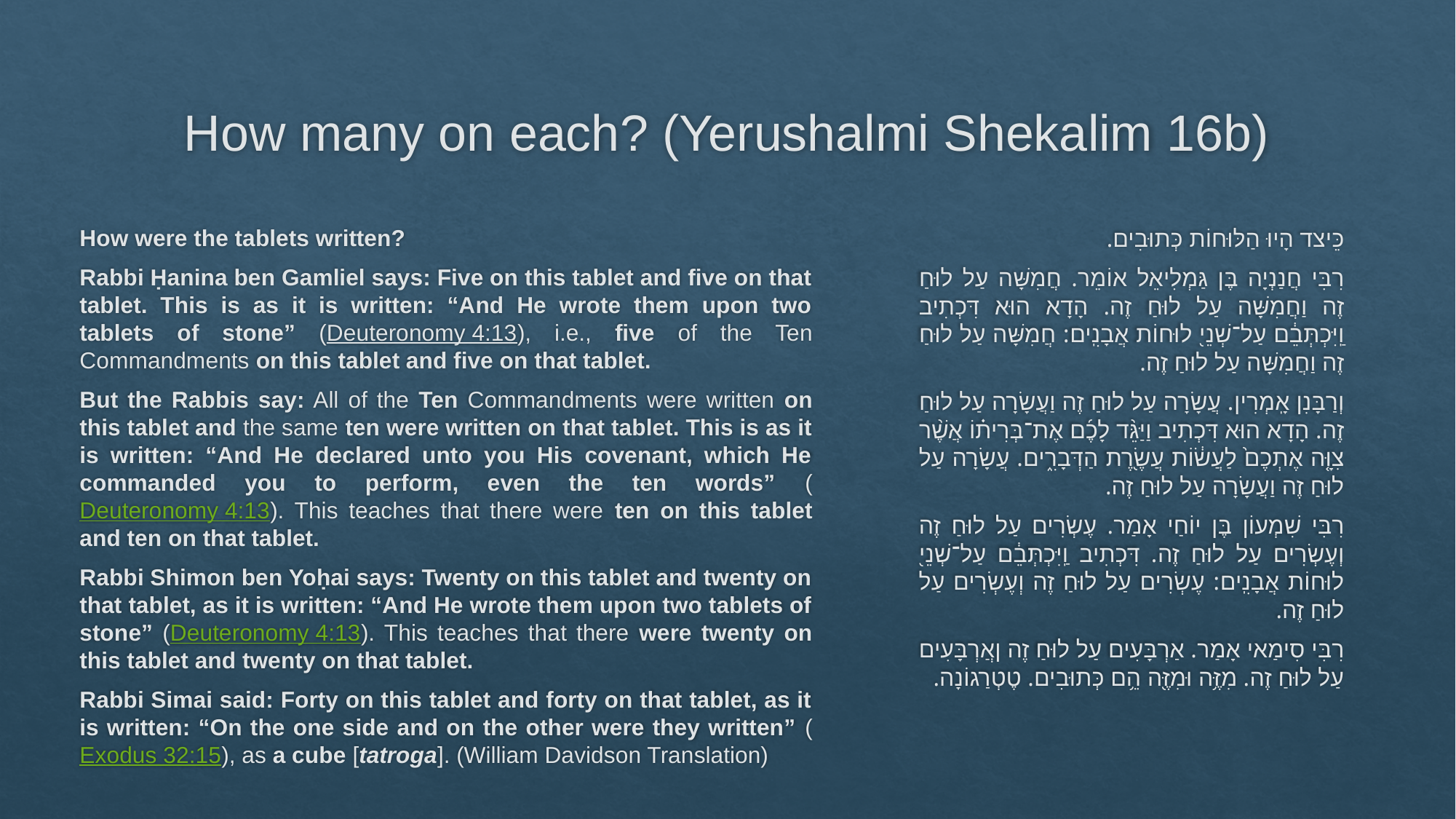

# How many on each? (Yerushalmi Shekalim 16b)
How were the tablets written?
Rabbi Ḥanina ben Gamliel says: Five on this tablet and five on that tablet. This is as it is written: “And He wrote them upon two tablets of stone” (Deuteronomy 4:13), i.e., five of the Ten Commandments on this tablet and five on that tablet.
But the Rabbis say: All of the Ten Commandments were written on this tablet and the same ten were written on that tablet. This is as it is written: “And He declared unto you His covenant, which He commanded you to perform, even the ten words” (Deuteronomy 4:13). This teaches that there were ten on this tablet and ten on that tablet.
Rabbi Shimon ben Yoḥai says: Twenty on this tablet and twenty on that tablet, as it is written: “And He wrote them upon two tablets of stone” (Deuteronomy 4:13). This teaches that there were twenty on this tablet and twenty on that tablet.
Rabbi Simai said: Forty on this tablet and forty on that tablet, as it is written: “On the one side and on the other were they written” (Exodus 32:15), as a cube [tatroga]. (William Davidson Translation)
כֵּיצד הָיוּ הַלּוּחוֹת כְּתוּבִים.
רִבִּי חֲנַנְיָה בֶּן גַּמְלִיאֵל אוֹמֵר. חֲמִשָּׁה עַל לוּחַ זֶה וַחֲמִשָּׁה עַל לוּחַ זֶה. הָדָא הוּא דִּכְתִיב וַֽיִּכְתְּבֵ֔ם עַל־שְׁנֵי֖ לוּחוֹת אֲבָנִֽים: חֲמִשָּׁה עַל לוּחַ זֶה וַחֲמִשָּׁה עַל לוּחַ זֶה.
וְרַבָּנִן אָֽמְרִין. עֲשָׂרָה עַל לוּחַ זֶה וַעֲשָׂרָה עַל לוּחַ זֶה. הָדָא הוּא דִּכְתִיב וַיַּגֵּ֨ד לָכֶ֜ם אֶת־בְּרִית֗וֹ אֲשֶׁ֨ר צִוָּ֤ה אֶתְכֶם֙ לַעֲשׂ֔וֹת עֲשֶׂרֶ֭ת הַדְּבָרִ֑ים. עֲשָׂרָה עַל לוּחַ זֶה וַעֲשָׂרָה עַל לוּחַ זֶה.
רִבִּי שִׁמְעוֹן בֶּן יוֹחַי אָמַר. עֶשְׂרִים עַל לוּחַ זֶה וְעֶשְׂרִים עַל לוּחַ זֶה. דִּכְתִיב וַֽיִּכְתְּבֵ֔ם עַל־שְׁנֵי֖ לוּחוֹת אֲבָנִֽים: עֶשְׂרִים עַל לוּחַ זֶה וְעֶשְׂרִים עַל לוּחַ זֶה.
רִבִּי סִימַאי אָמַר. אַרְבָּעִים עַל לוּחַ זֶה ןְאַרְבָּעִים עַל לוּחַ זֶה. מִזֶּ֥ה וּמִזֶּ֖ה הֵ֥ם כְּתוּבִים. טֶטְרַגוֹנָה.